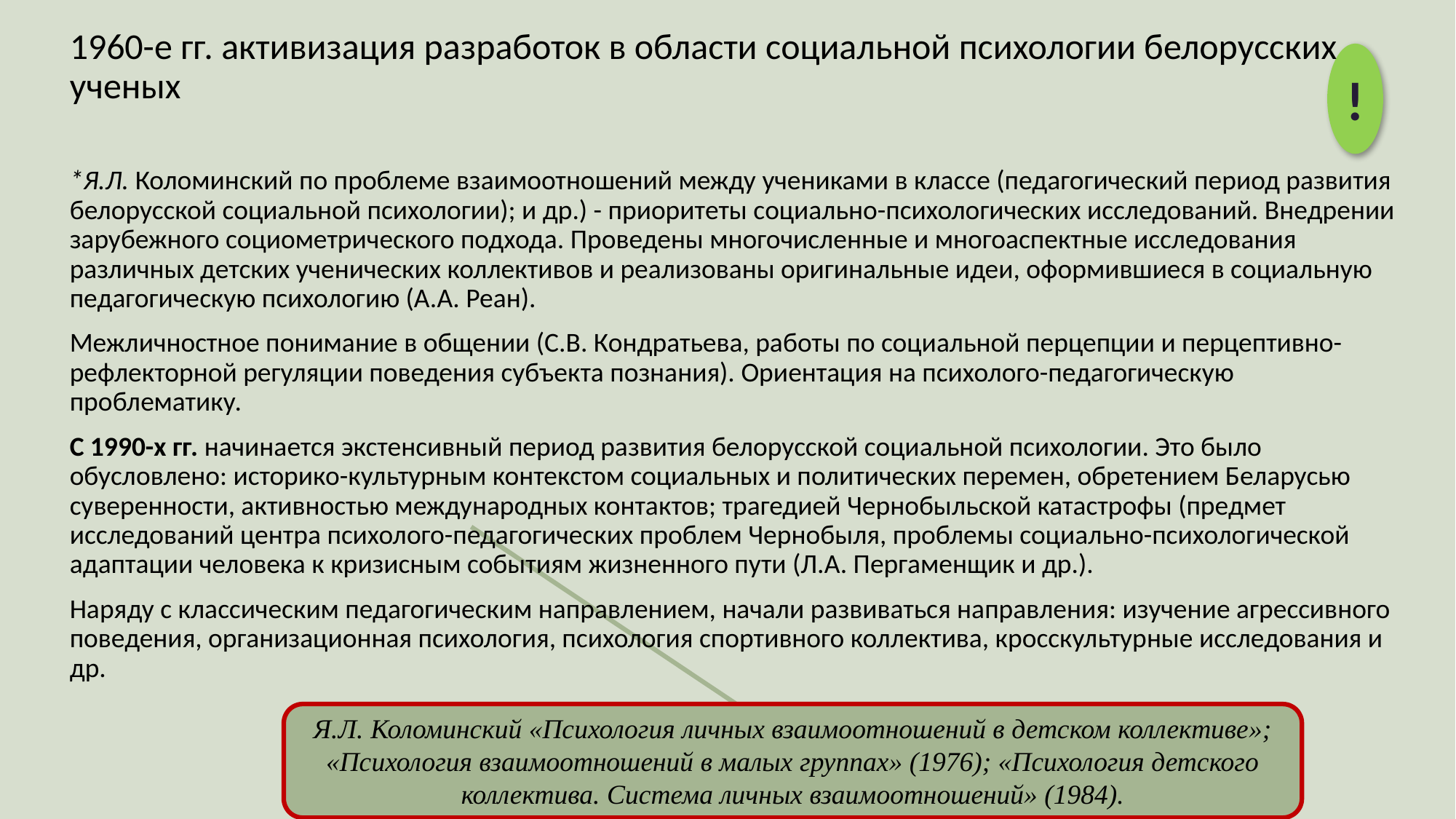

1960-е гг. активизация разработок в области социальной психологии белорусских ученых

*Я.Л. Коломинский по проблеме взаимоотношений между учениками в классе (педагогический период развития белорусской социальной психологии); и др.) - приоритеты социально-психологических исследований. Внедрении зарубежного социометрического подхода. Проведены многочисленные и многоаспектные исследования различных детских ученических коллективов и реализованы оригинальные идеи, оформившиеся в социальную педагогическую психологию (А.А. Реан).
Межличностное понимание в общении (С.В. Кондратьева, работы по социальной перцепции и перцептивно-рефлекторной регуляции поведения субъекта познания). Ориентация на психолого-педагогическую проблематику.
С 1990-х гг. начинается экстенсивный период развития белорусской социальной психологии. Это было обусловлено: историко-культурным контекстом социальных и политических перемен, обретением Беларусью суверенности, активностью международных контактов; трагедией Чернобыльской катастрофы (предмет исследований центра психолого-педагогических проблем Чернобыля, проблемы социально-психологической адаптации человека к кризисным событиям жизненного пути (Л.А. Пергаменщик и др.).
Наряду с классическим педагогическим направлением, начали развиваться направления: изучение агрессивного поведения, организационная психология, психология спортивного коллектива, кросскультурные исследования и др.
#
!
Я.Л. Коломинский «Психология личных взаимоотношений в детском коллективе»; «Психология взаимоотношений в малых группах» (1976); «Психология детского коллектива. Система личных взаимоотношений» (1984).